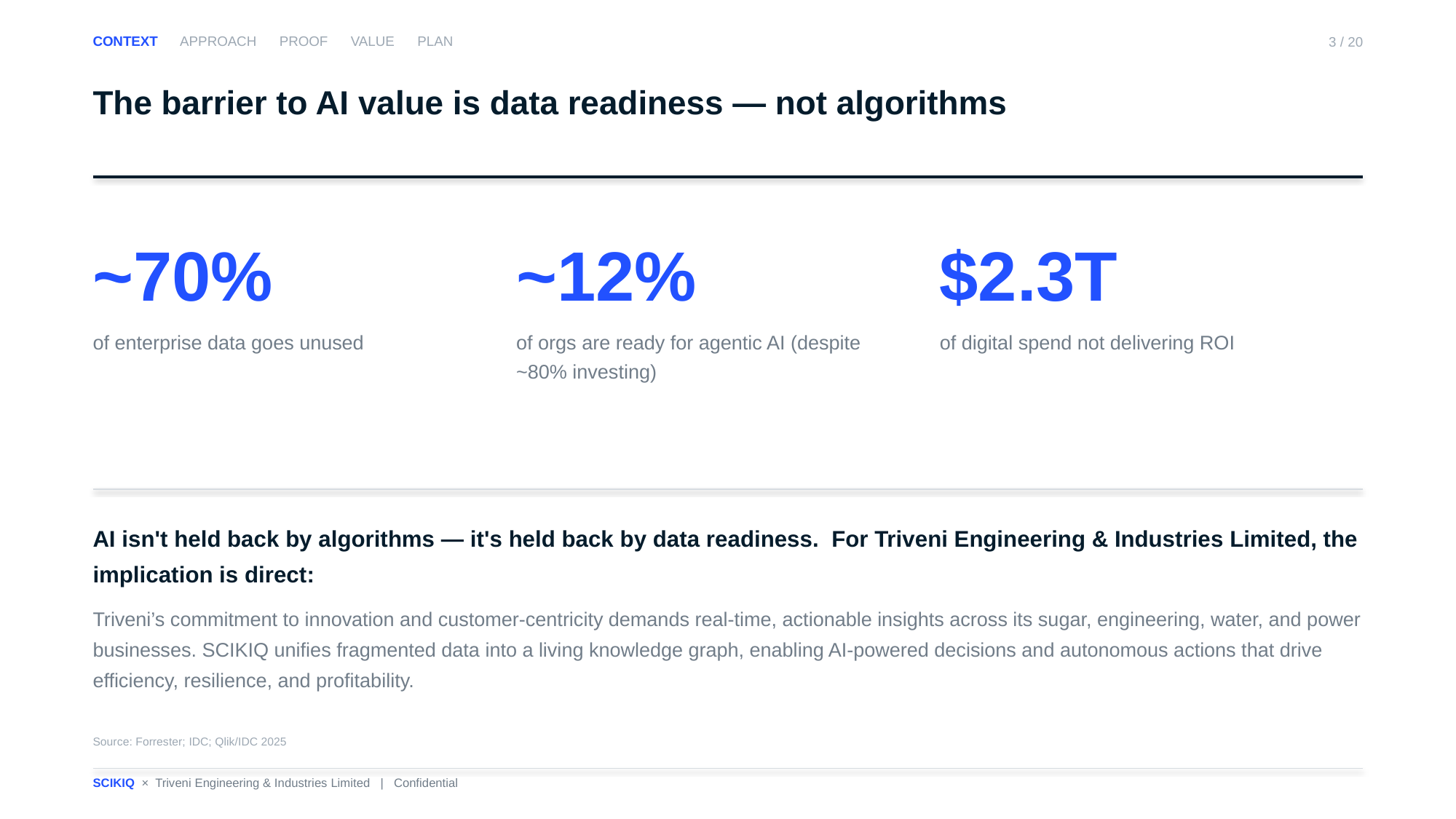

CONTEXT      APPROACH      PROOF      VALUE      PLAN
3 / 20
The barrier to AI value is data readiness — not algorithms
~70%
of enterprise data goes unused
~12%
of orgs are ready for agentic AI (despite ~80% investing)
$2.3T
of digital spend not delivering ROI
AI isn't held back by algorithms — it's held back by data readiness.  For Triveni Engineering & Industries Limited, the implication is direct:
Triveni’s commitment to innovation and customer-centricity demands real-time, actionable insights across its sugar, engineering, water, and power businesses. SCIKIQ unifies fragmented data into a living knowledge graph, enabling AI-powered decisions and autonomous actions that drive efficiency, resilience, and profitability.
Source: Forrester; IDC; Qlik/IDC 2025
SCIKIQ  ×  Triveni Engineering & Industries Limited   |   Confidential